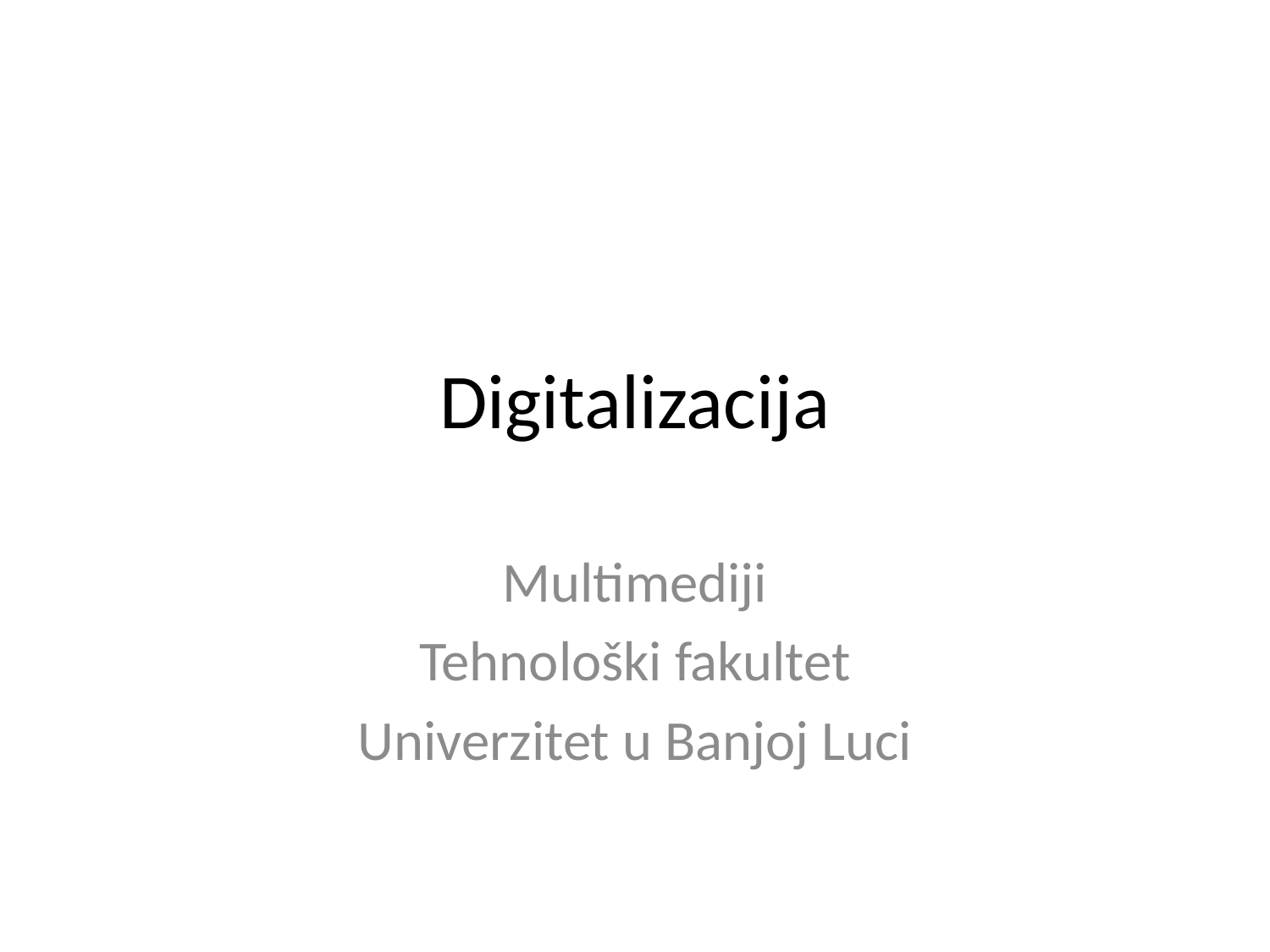

# Digitalizacija
Multimediji
Tehnološki fakultet
Univerzitet u Banjoj Luci